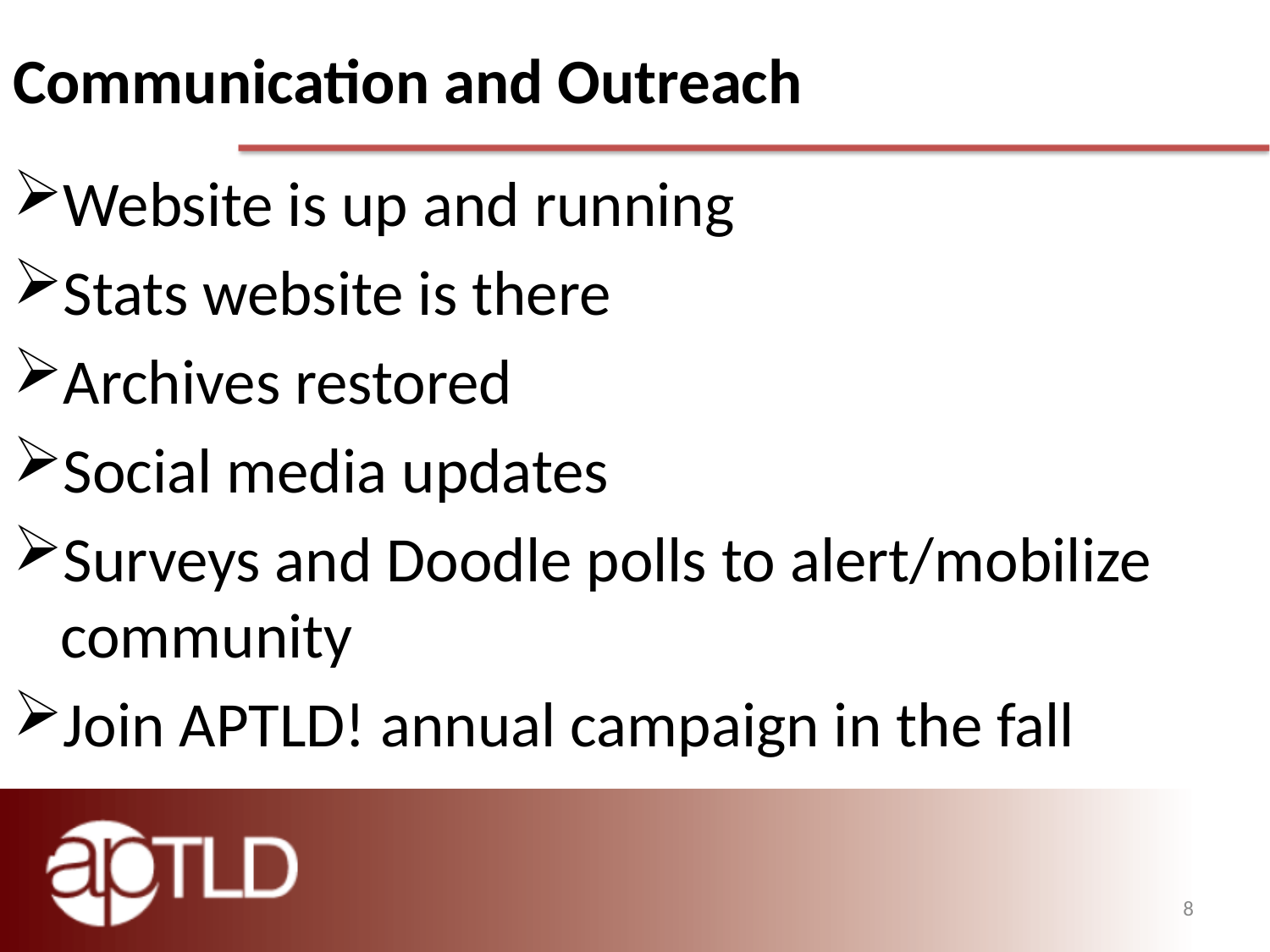

# Communication and Outreach
Website is up and running
Stats website is there
Archives restored
Social media updates
Surveys and Doodle polls to alert/mobilize community
Join APTLD! annual campaign in the fall

8